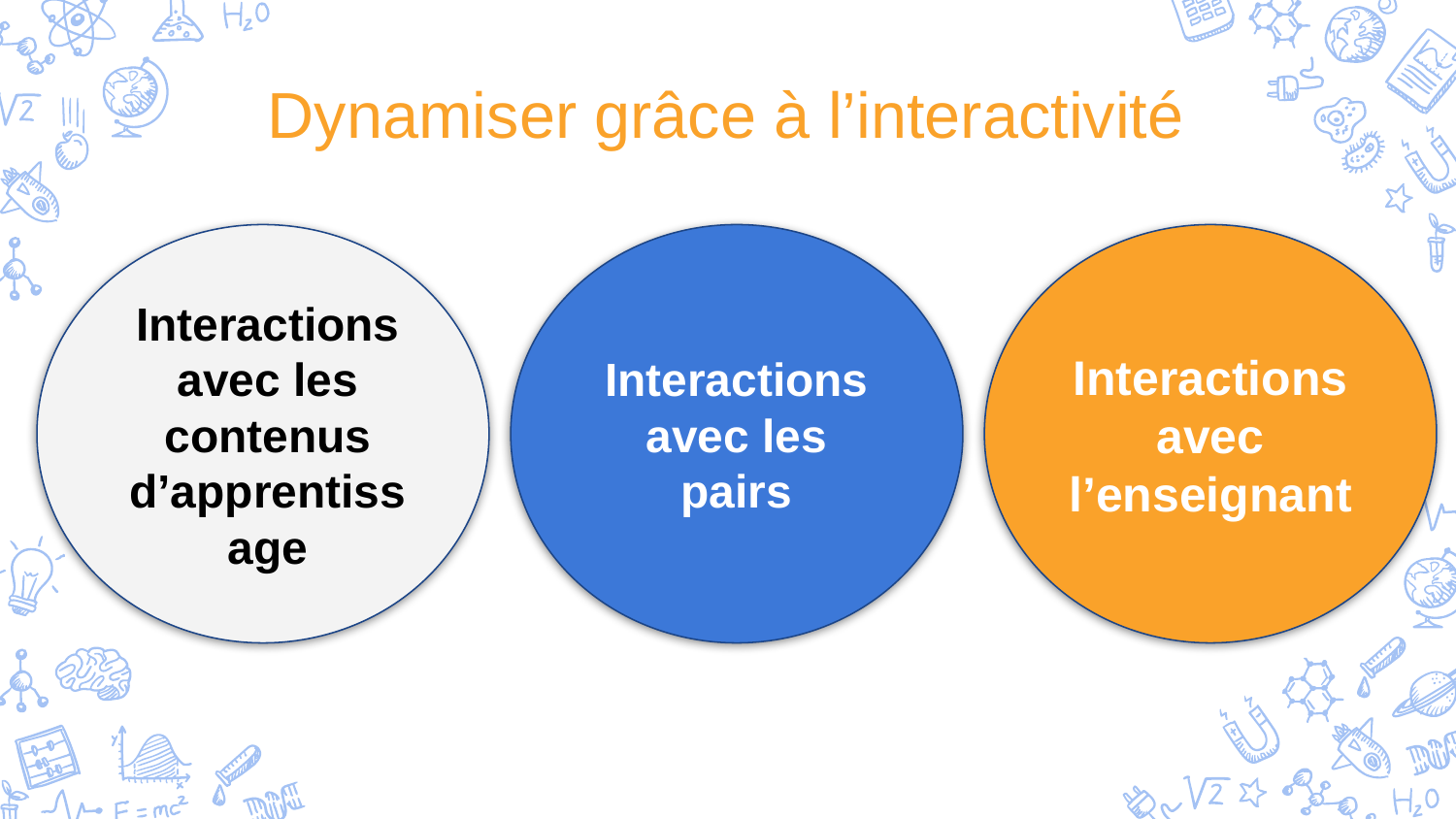

Dynamiser grâce à l’interactivité
Interactions avec les contenus d’apprentissage
Interactions avec les pairs
Interactions avec l’enseignant